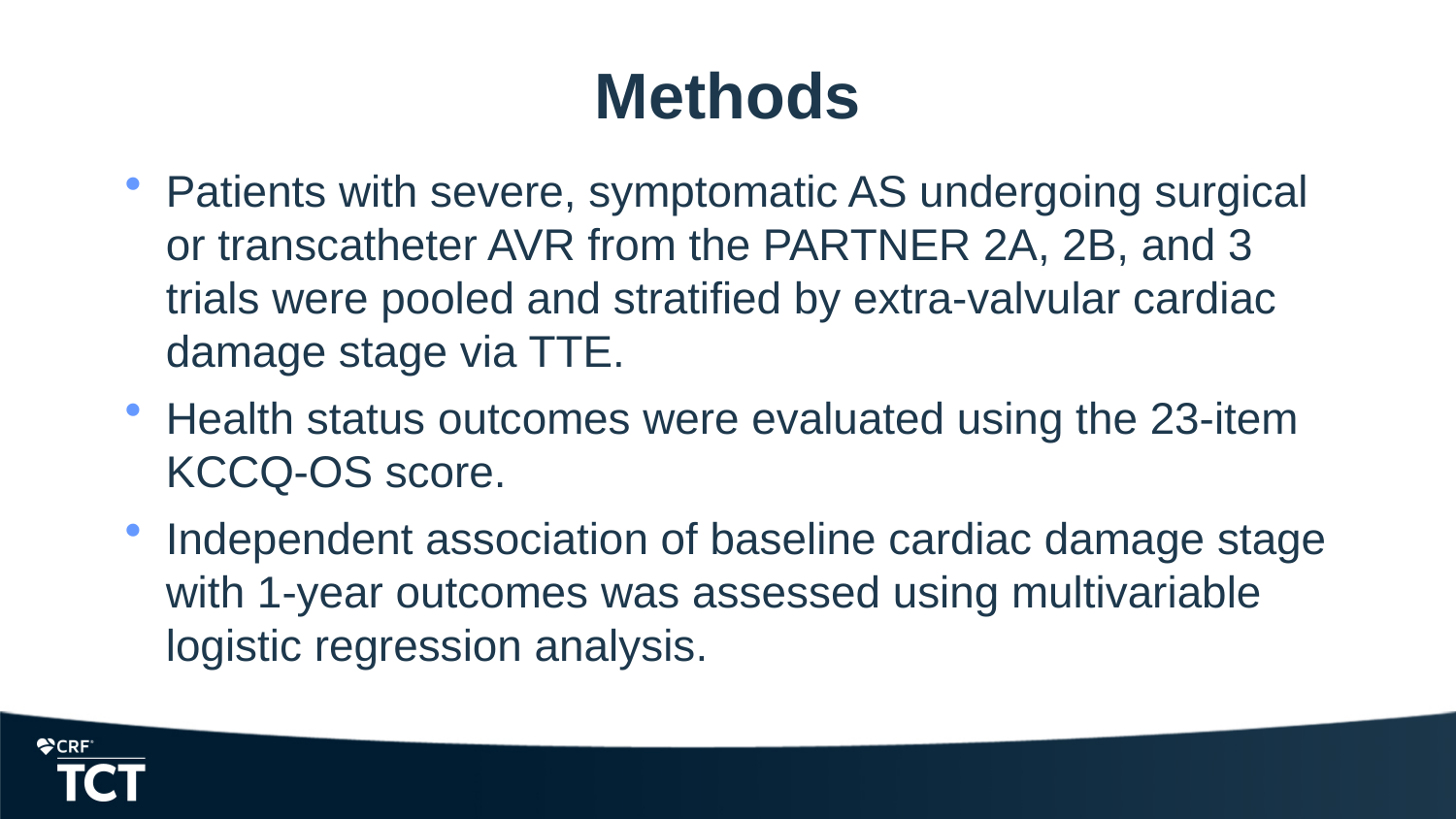

# Methods
Patients with severe, symptomatic AS undergoing surgical  or transcatheter AVR from the PARTNER 2A, 2B, and 3 trials were pooled and stratified by extra-valvular cardiac damage stage via TTE.
Health status outcomes were evaluated using the 23-item KCCQ-OS score.
Independent association of baseline cardiac damage stage with 1-year outcomes was assessed using multivariable logistic regression analysis.